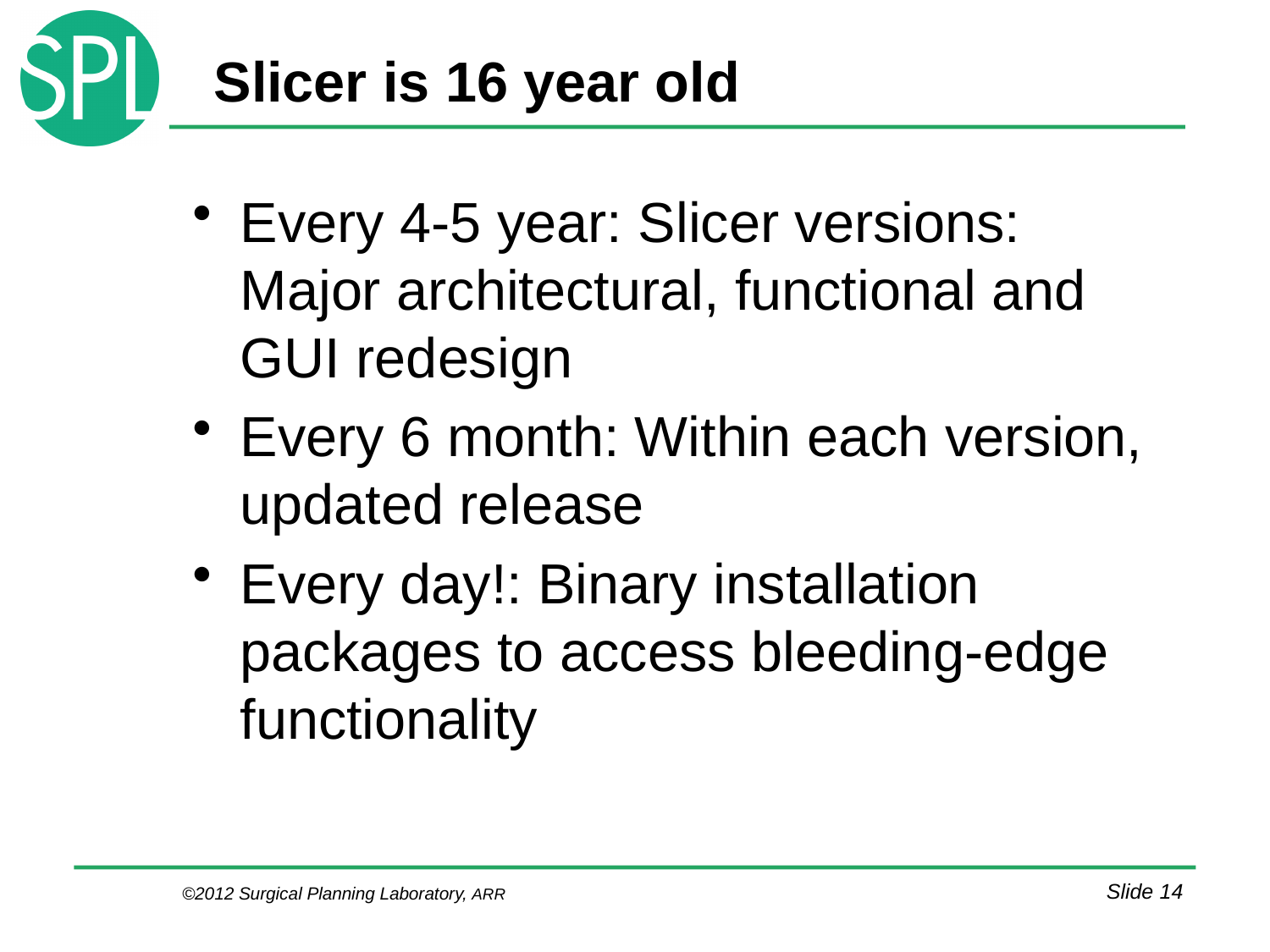

# Slicer is 16 year old
Every 4-5 year: Slicer versions: Major architectural, functional and GUI redesign
Every 6 month: Within each version, updated release
Every day!: Binary installation packages to access bleeding-edge functionality